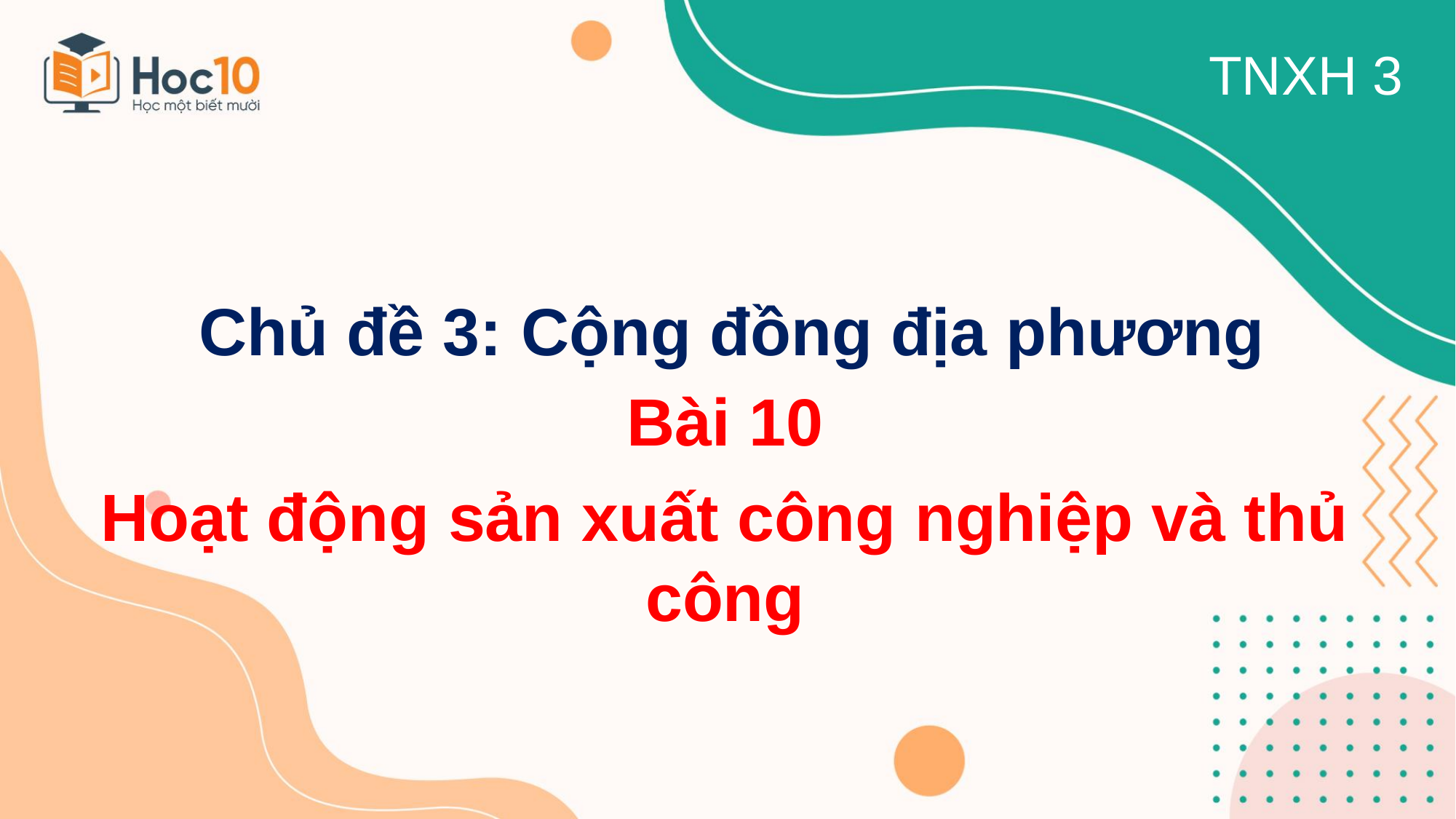

TNXH 3
Chủ đề 3: Cộng đồng địa phương
Bài 10
Hoạt động sản xuất công nghiệp và thủ công